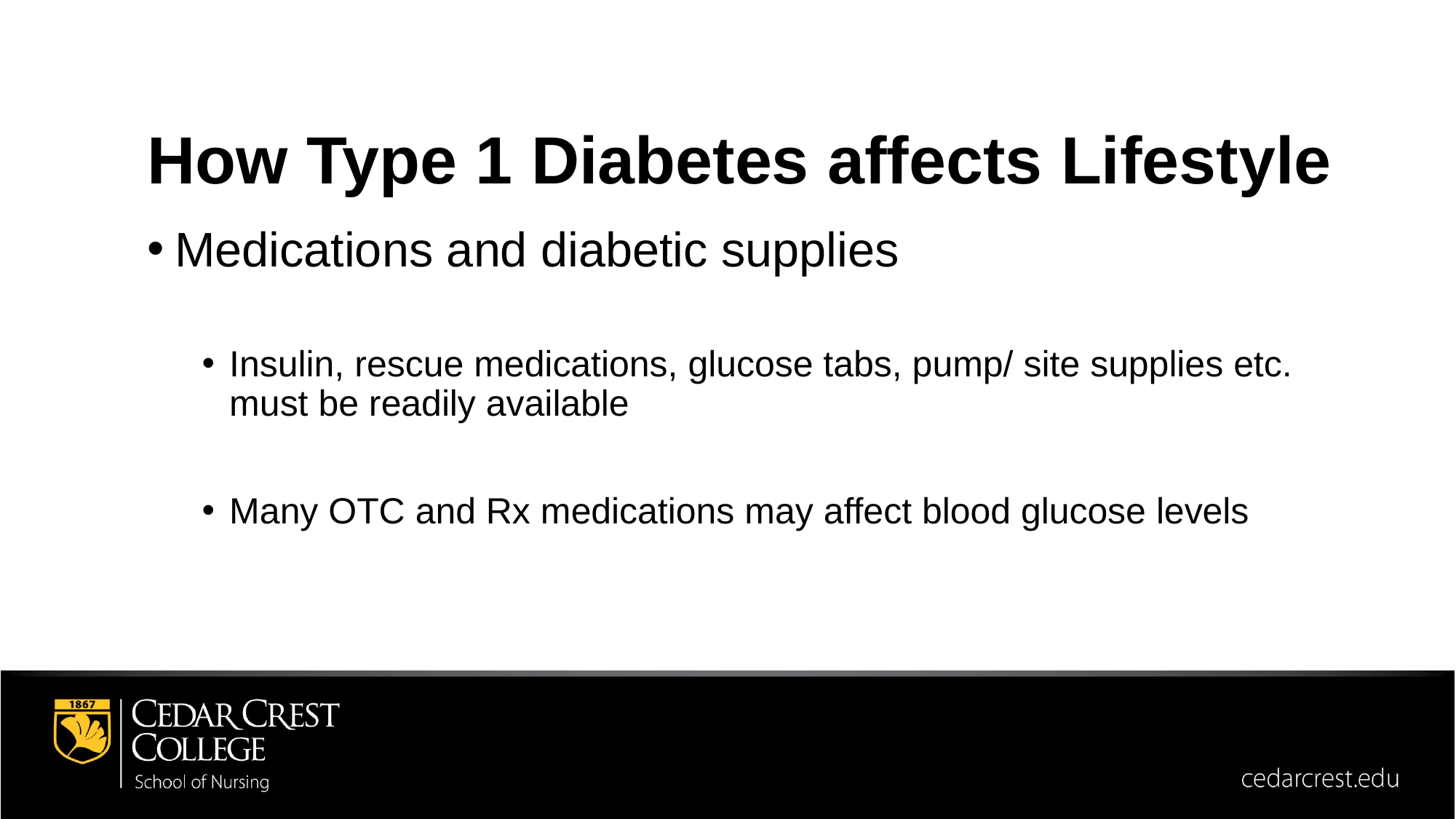

How Type 1 Diabetes affects Lifestyle
Medications and diabetic supplies

Insulin, rescue medications, glucose tabs, pump/ site supplies etc. must be readily available

Many OTC and Rx medications may affect blood glucose levels